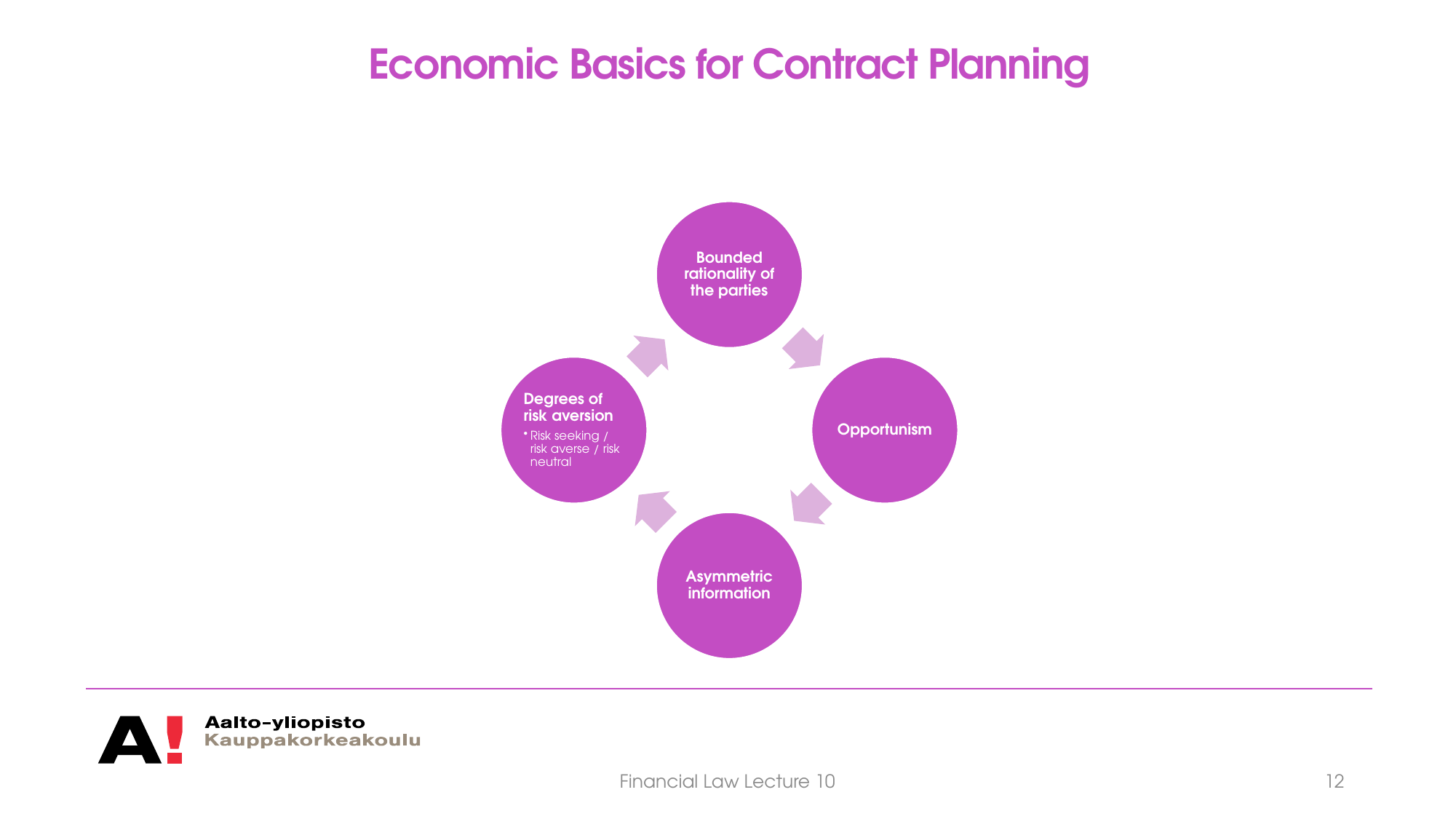

# Economic Basics for Contract Planning
Bounded rationality of the parties

Opportunism

Asymmetric information

Degrees of risk aversion
Risk seeking / risk averse / risk neutral

Financial Law Lecture 10
12